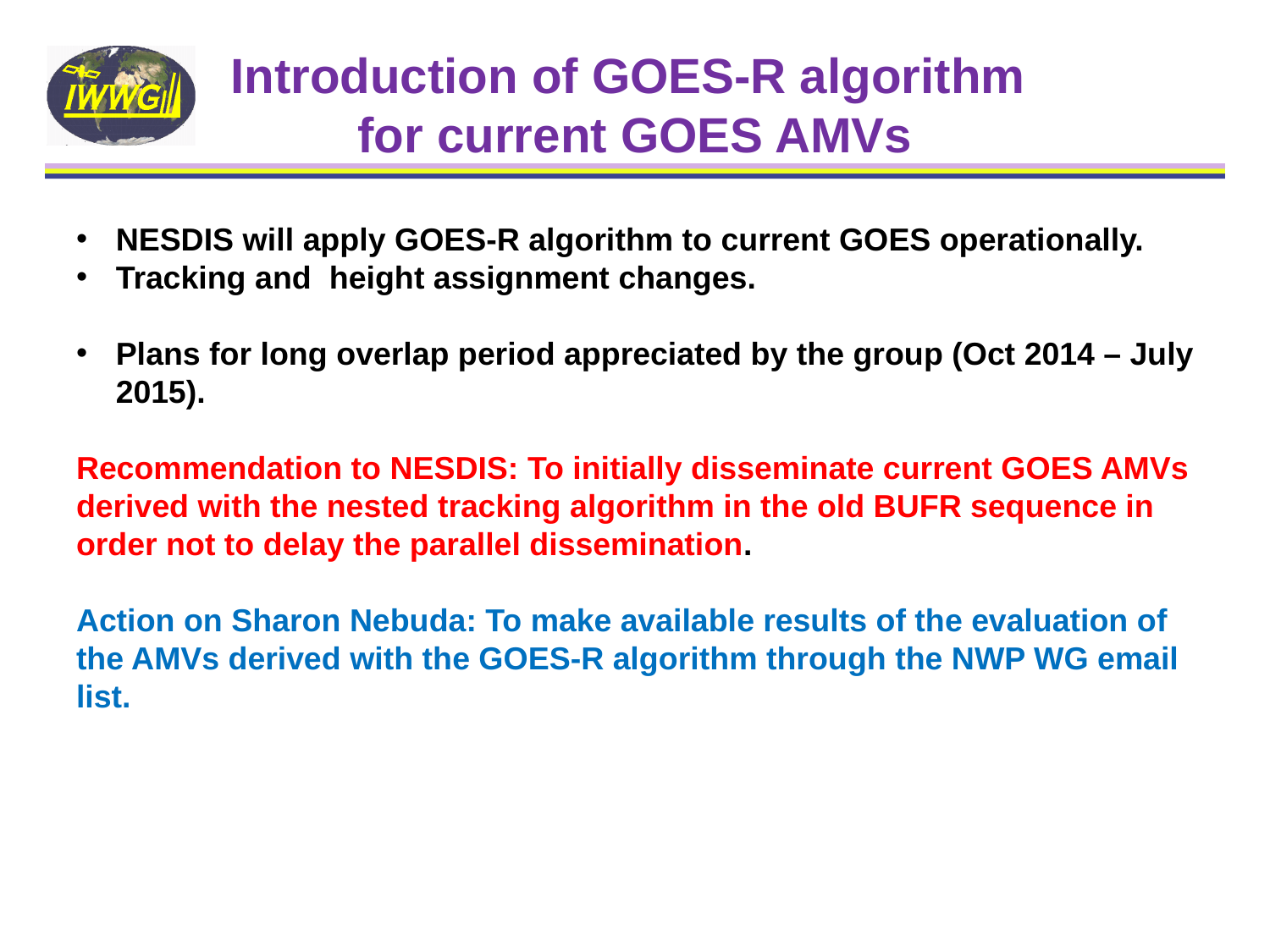

# Introduction of GOES-R algorithm for current GOES AMVs
NESDIS will apply GOES-R algorithm to current GOES operationally.
Tracking and  height assignment changes.

Plans for long overlap period appreciated by the group (Oct 2014 – July 2015).

Recommendation to NESDIS: To initially disseminate current GOES AMVs derived with the nested tracking algorithm in the old BUFR sequence in order not to delay the parallel dissemination.

Action on Sharon Nebuda: To make available results of the evaluation of the AMVs derived with the GOES-R algorithm through the NWP WG email list.